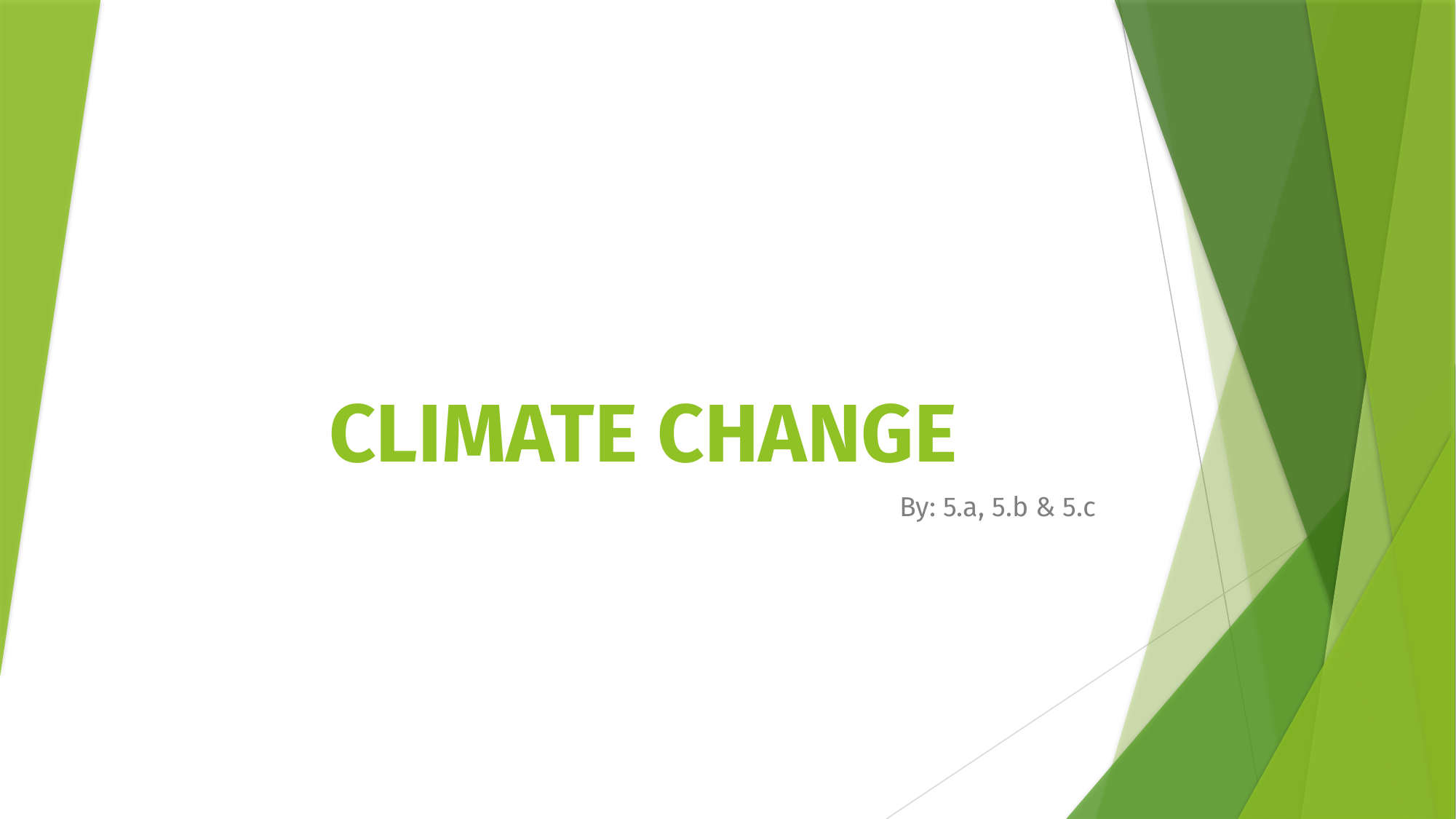

# CLIMATE CHANGE
By: 5.a, 5.b & 5.c